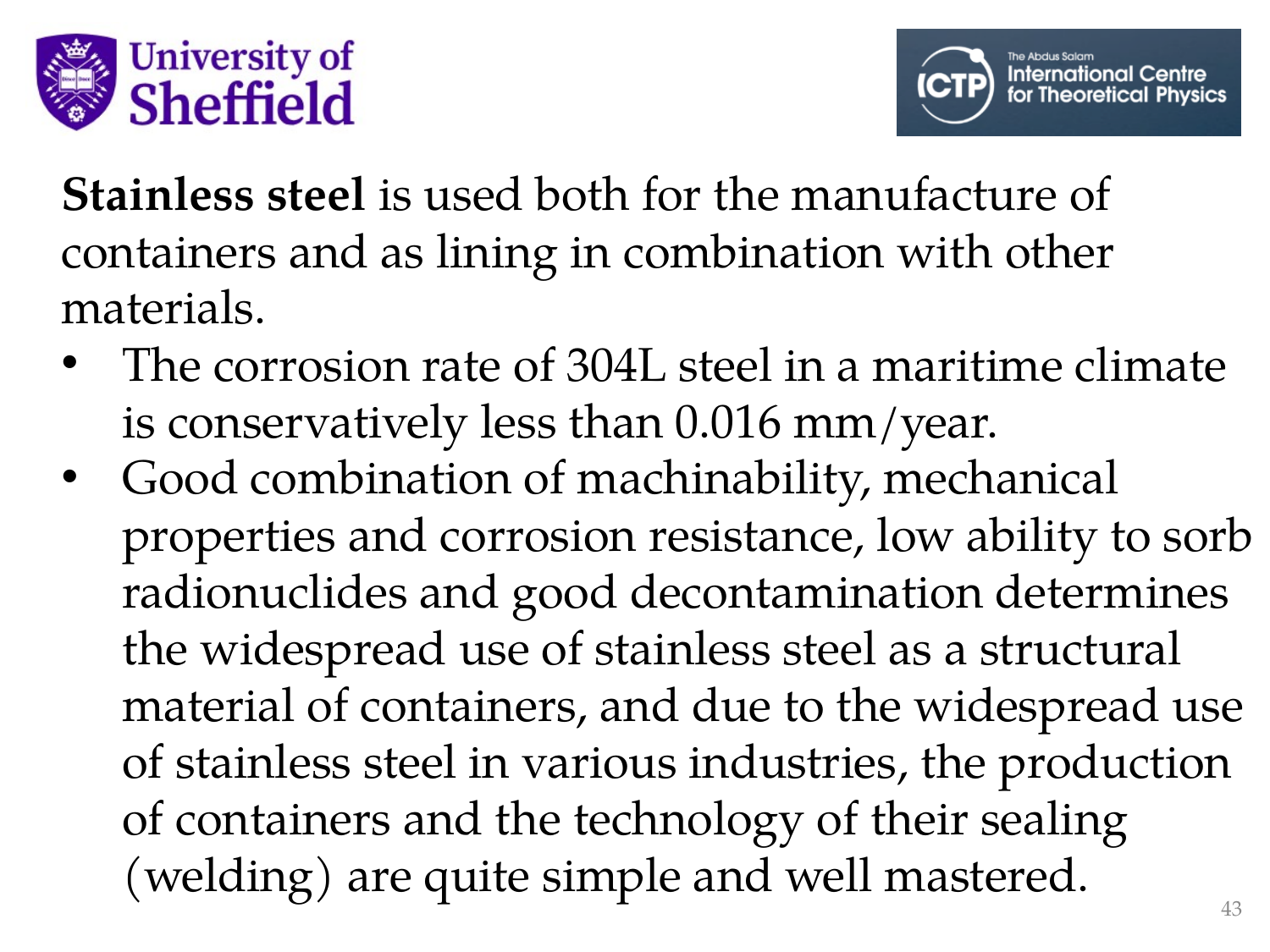

Stainless steel is used both for the manufacture of containers and as lining in combination with other materials.
The corrosion rate of 304L steel in a maritime climate is conservatively less than 0.016 mm/year.
Good combination of machinability, mechanical properties and corrosion resistance, low ability to sorb radionuclides and good decontamination determines the widespread use of stainless steel as a structural material of containers, and due to the widespread use of stainless steel in various industries, the production of containers and the technology of their sealing (welding) are quite simple and well mastered.
43